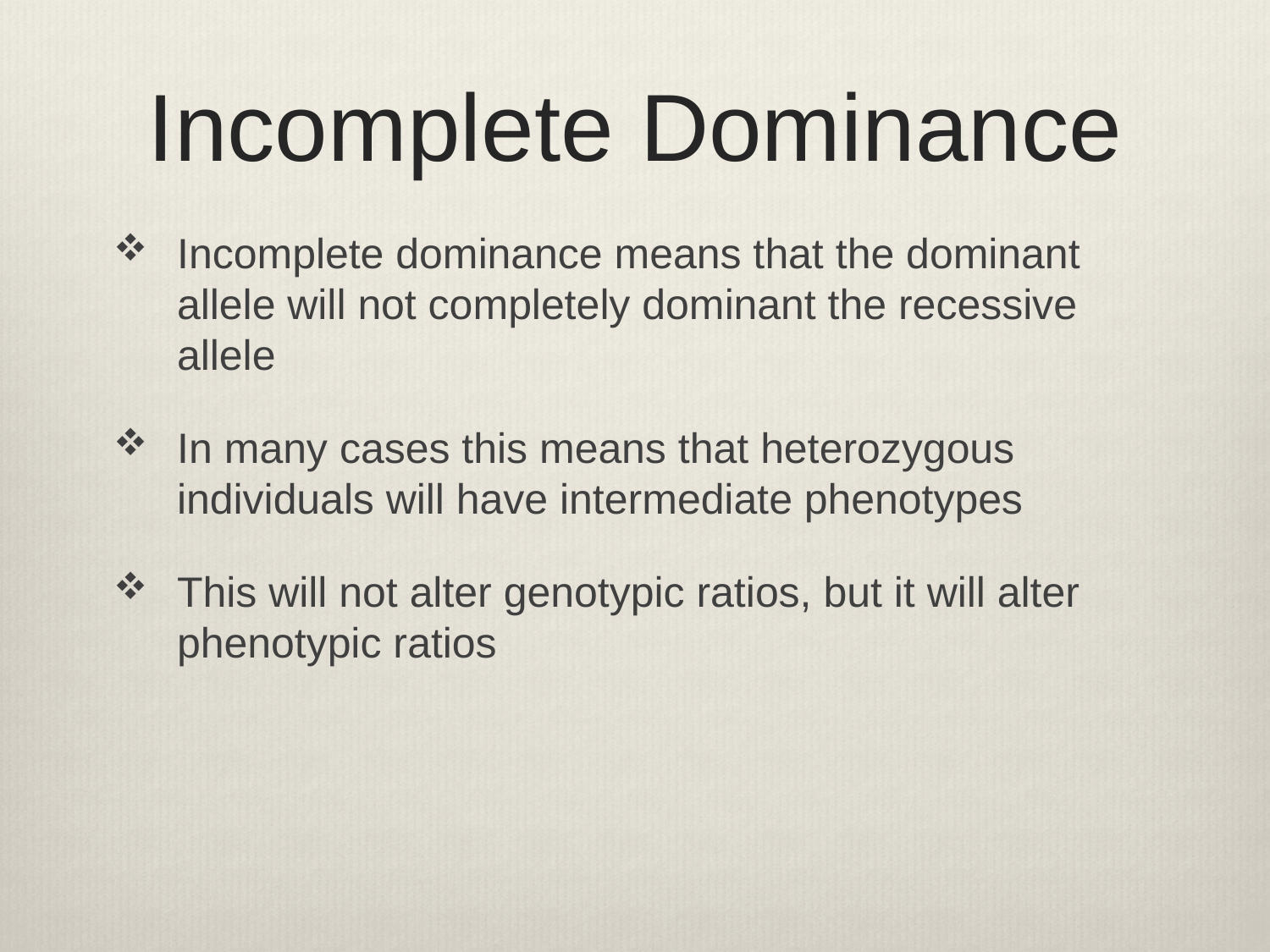

# Incomplete Dominance
Incomplete dominance means that the dominant allele will not completely dominant the recessive allele
In many cases this means that heterozygous individuals will have intermediate phenotypes
This will not alter genotypic ratios, but it will alter phenotypic ratios